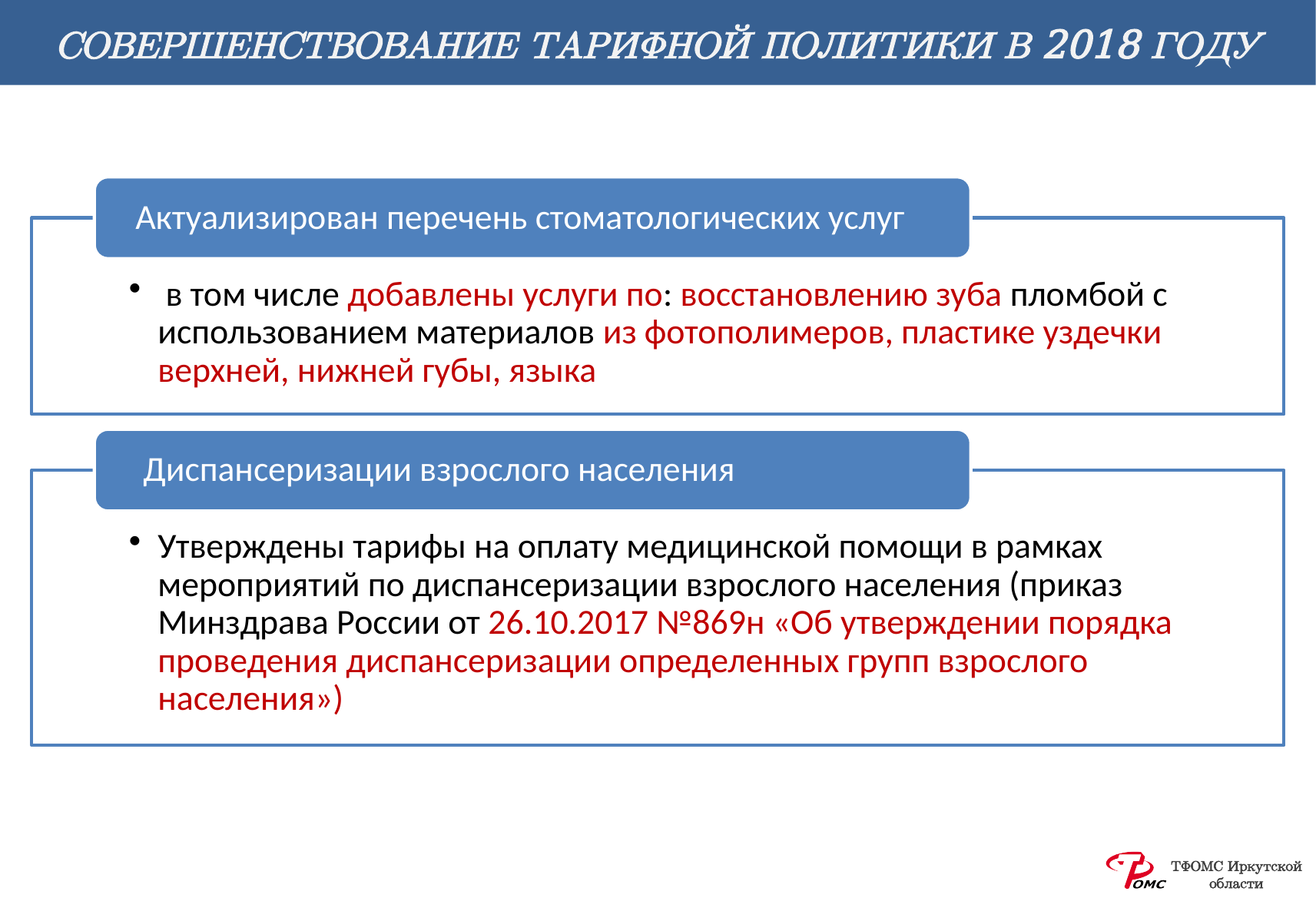

# СОВЕРШЕНСТВОВАНИЕ ТАРИФНОЙ ПОЛИТИКИ В 2018 ГОДУ
 в том числе добавлены услуги по: восстановлению зуба пломбой с использованием материалов из фотополимеров, пластике уздечки верхней, нижней губы, языка
Актуализирован перечень стоматологических услуг
Утверждены тарифы на оплату медицинской помощи в рамках мероприятий по диспансеризации взрослого населения (приказ Минздрава России от 26.10.2017 №869н «Об утверждении порядка проведения диспансеризации определенных групп взрослого населения»)
 Диспансеризации взрослого населения